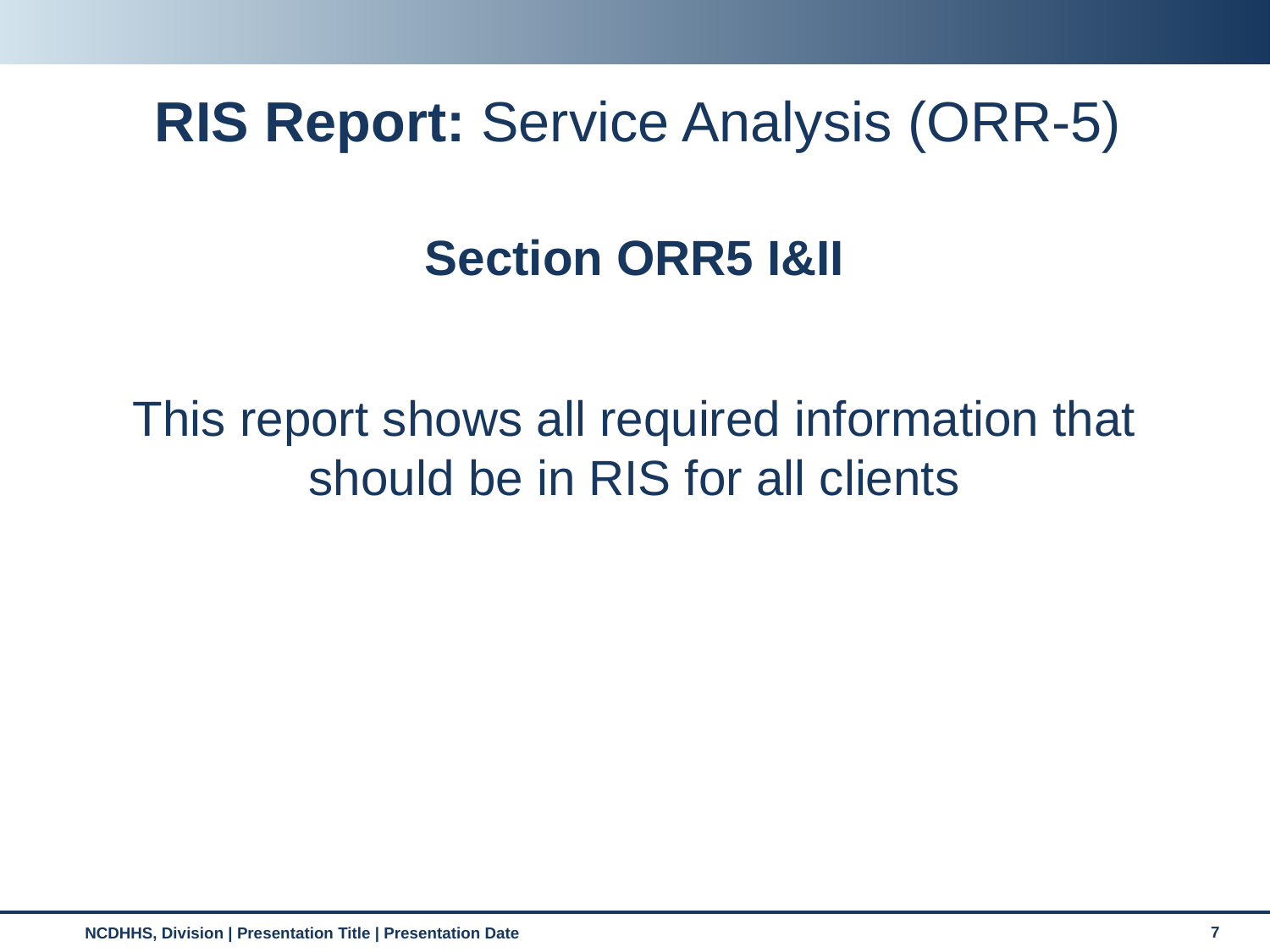

# RIS Report: Service Analysis (ORR-5)
Section ORR5 I&II

This report shows all required information that should be in RIS for all clients